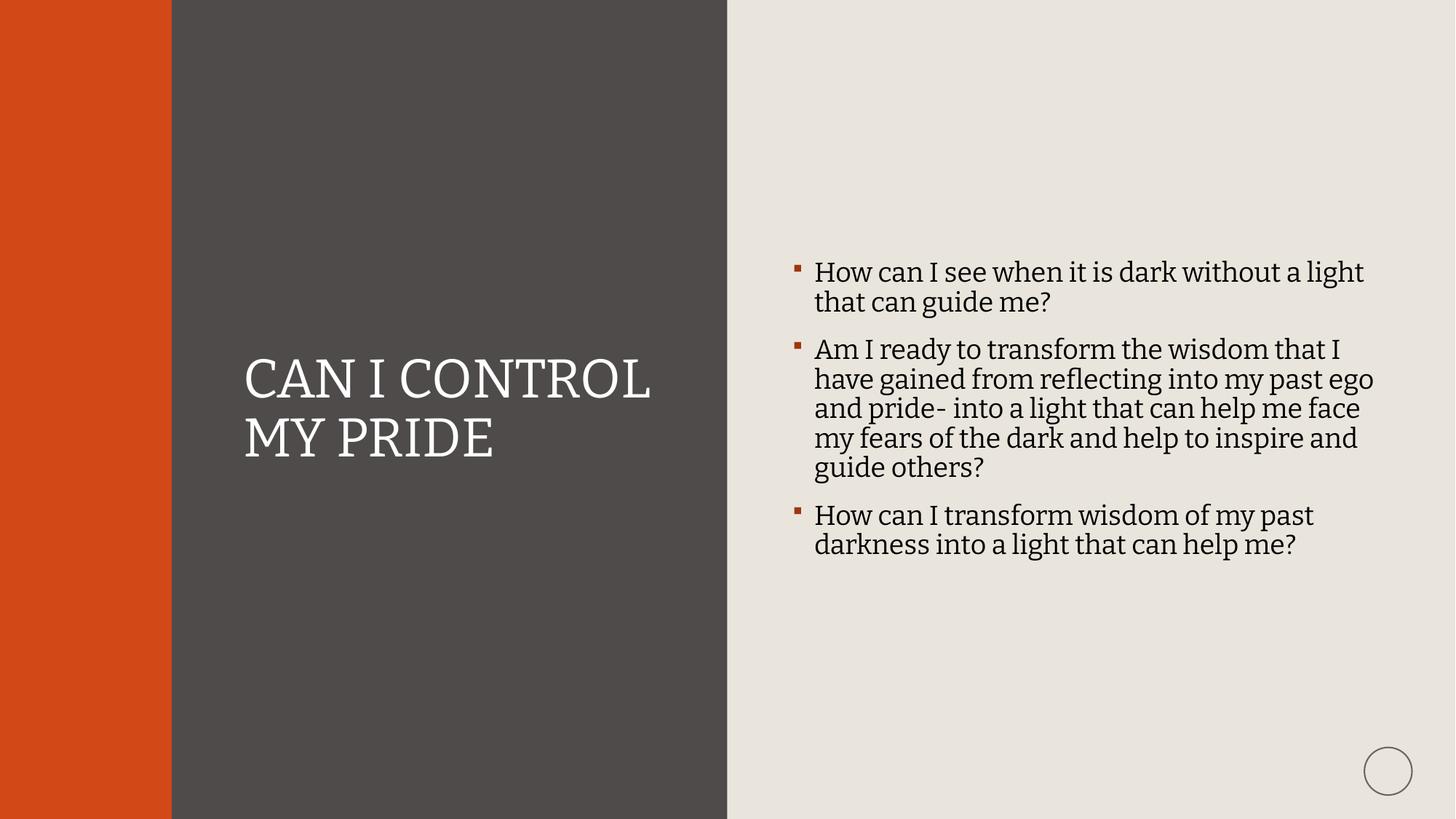

# Can I control my pride
How can I see when it is dark without a light that can guide me?
Am I ready to transform the wisdom that I have gained from reflecting into my past ego and pride- into a light that can help me face my fears of the dark and help to inspire and guide others?
How can I transform wisdom of my past darkness into a light that can help me?